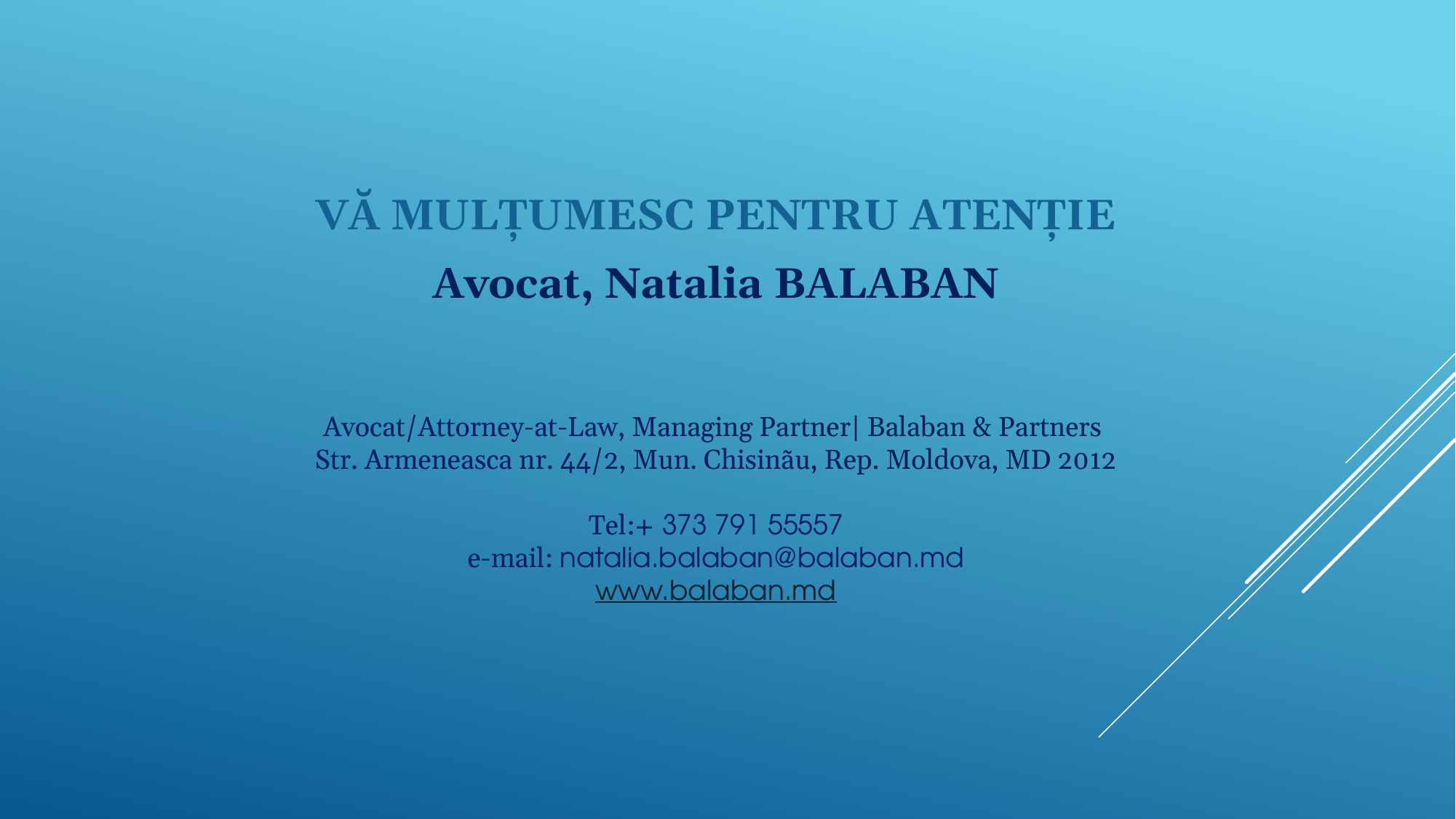

VĂ MULȚUMESC PENTRU ATENȚIE
Avocat, Natalia BALABAN
Avocat/Attorney-at-Law, Managing Partner| Balaban & Partners
Str. Armeneasca nr. 44/2, Mun. Chisinãu, Rep. Moldova, MD 2012
Tel:+ 373 791 55557
e-mail: natalia.balaban@balaban.md
www.balaban.md